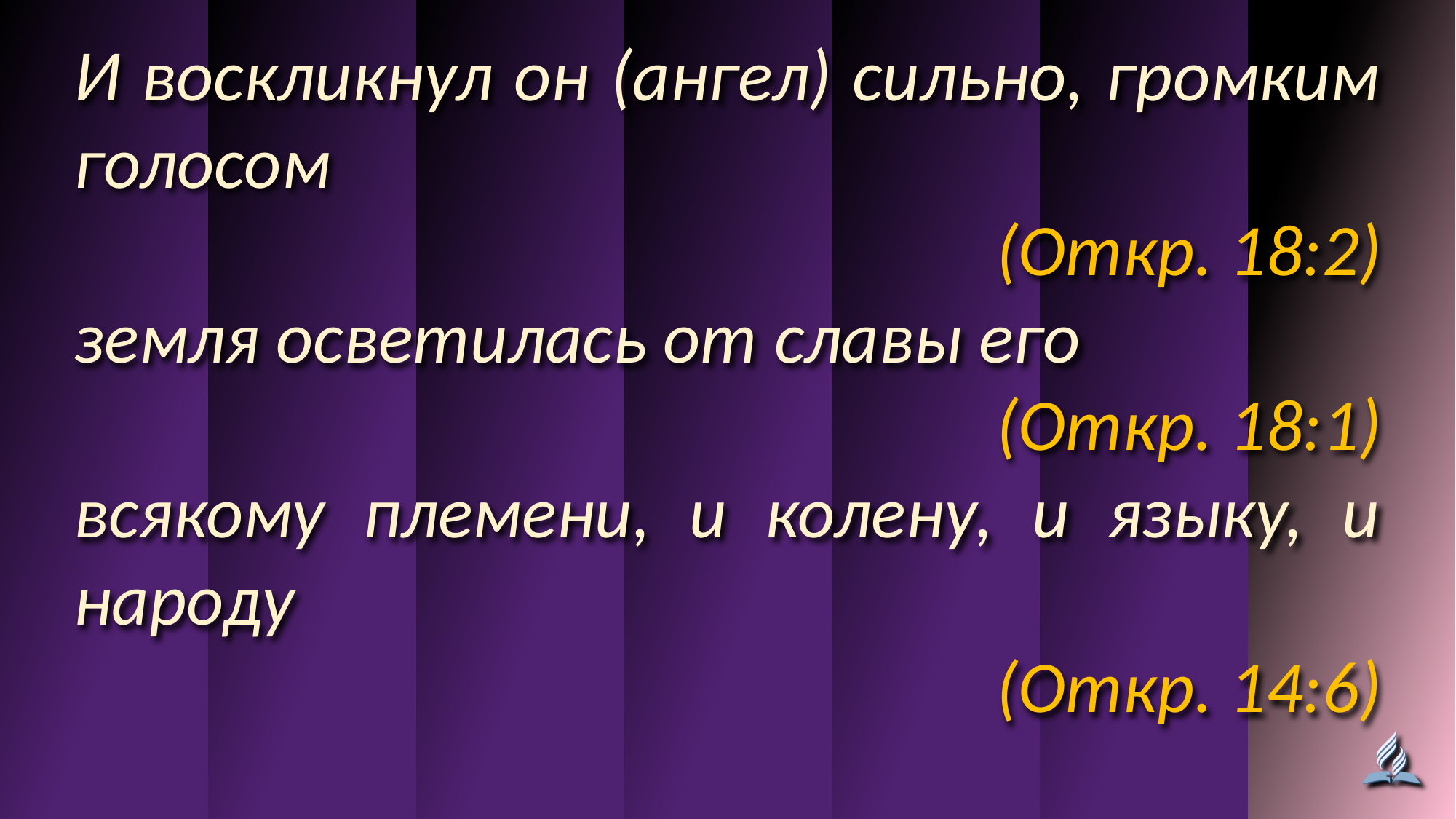

И воскликнул он (ангел) сильно, громким голосом
(Откр. 18:2)
земля осветилась от славы его
(Откр. 18:1)
всякому племени, и колену, и языку, и народу
(Откр. 14:6)